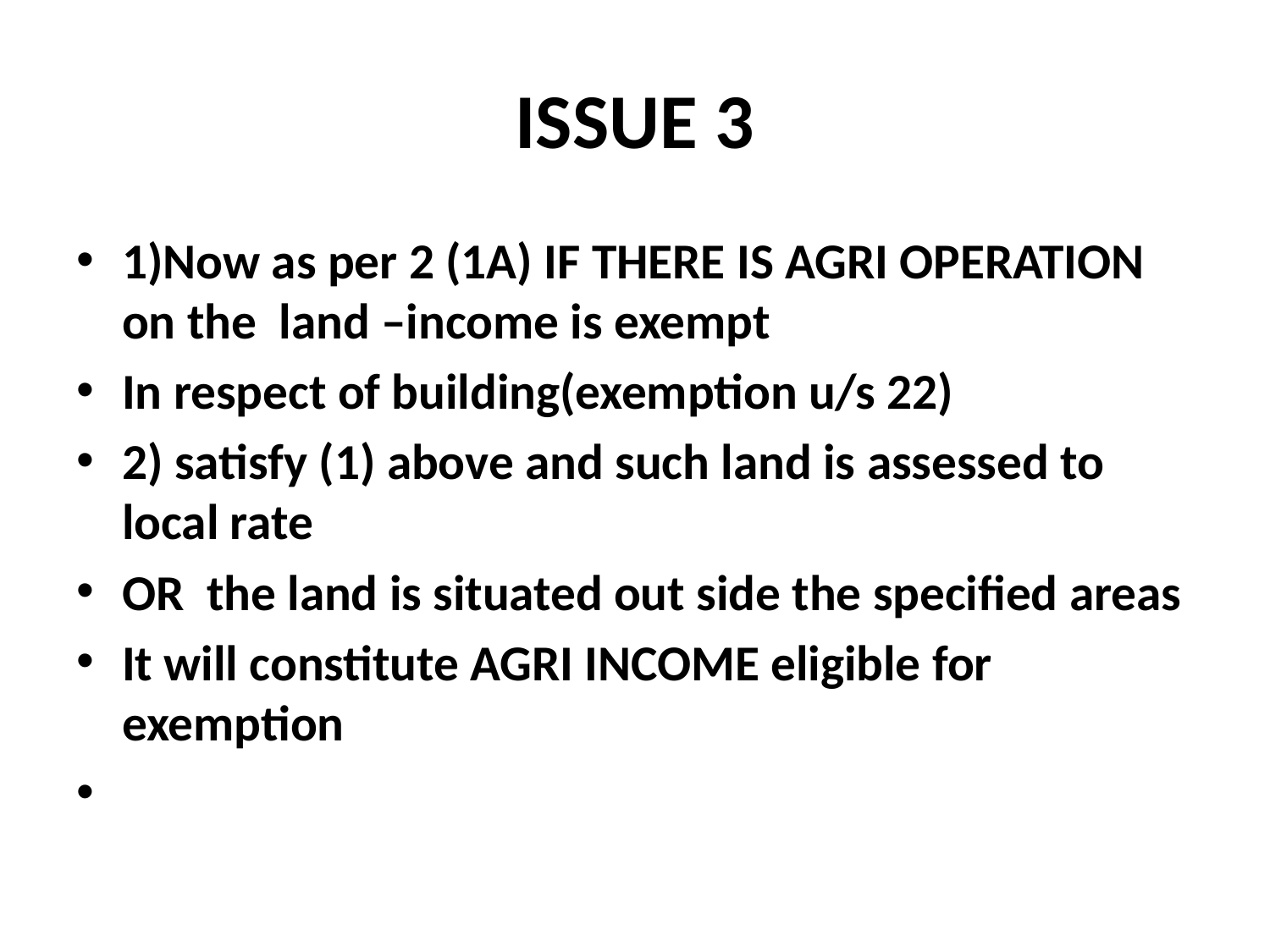

# ISSUE 3
1)Now as per 2 (1A) IF THERE IS AGRI OPERATION  on the  land –income is exempt
In respect of building(exemption u/s 22)
2) satisfy (1) above and such land is assessed to local rate
OR  the land is situated out side the specified areas
It will constitute AGRI INCOME eligible for exemption